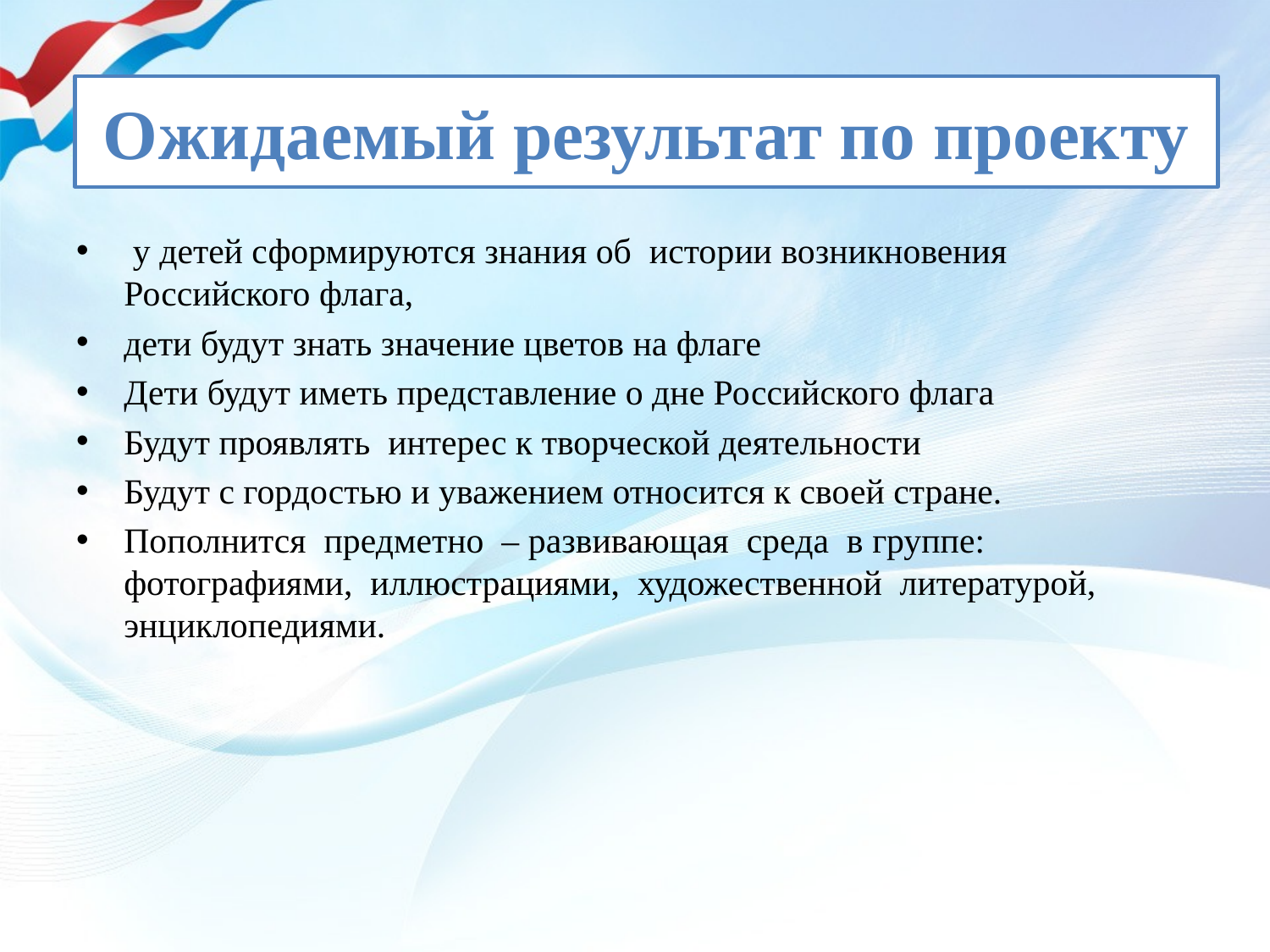

Ожидаемый результат по проекту
#
 у детей сформируются знания об  истории возникновения Российского флага,
дети будут знать значение цветов на флаге
Дети будут иметь представление о дне Российского флага
Будут проявлять  интерес к творческой деятельности
Будут с гордостью и уважением относится к своей стране.
Пополнится  предметно  – развивающая  среда  в группе:  фотографиями,  иллюстрациями,  художественной  литературой, энциклопедиями.